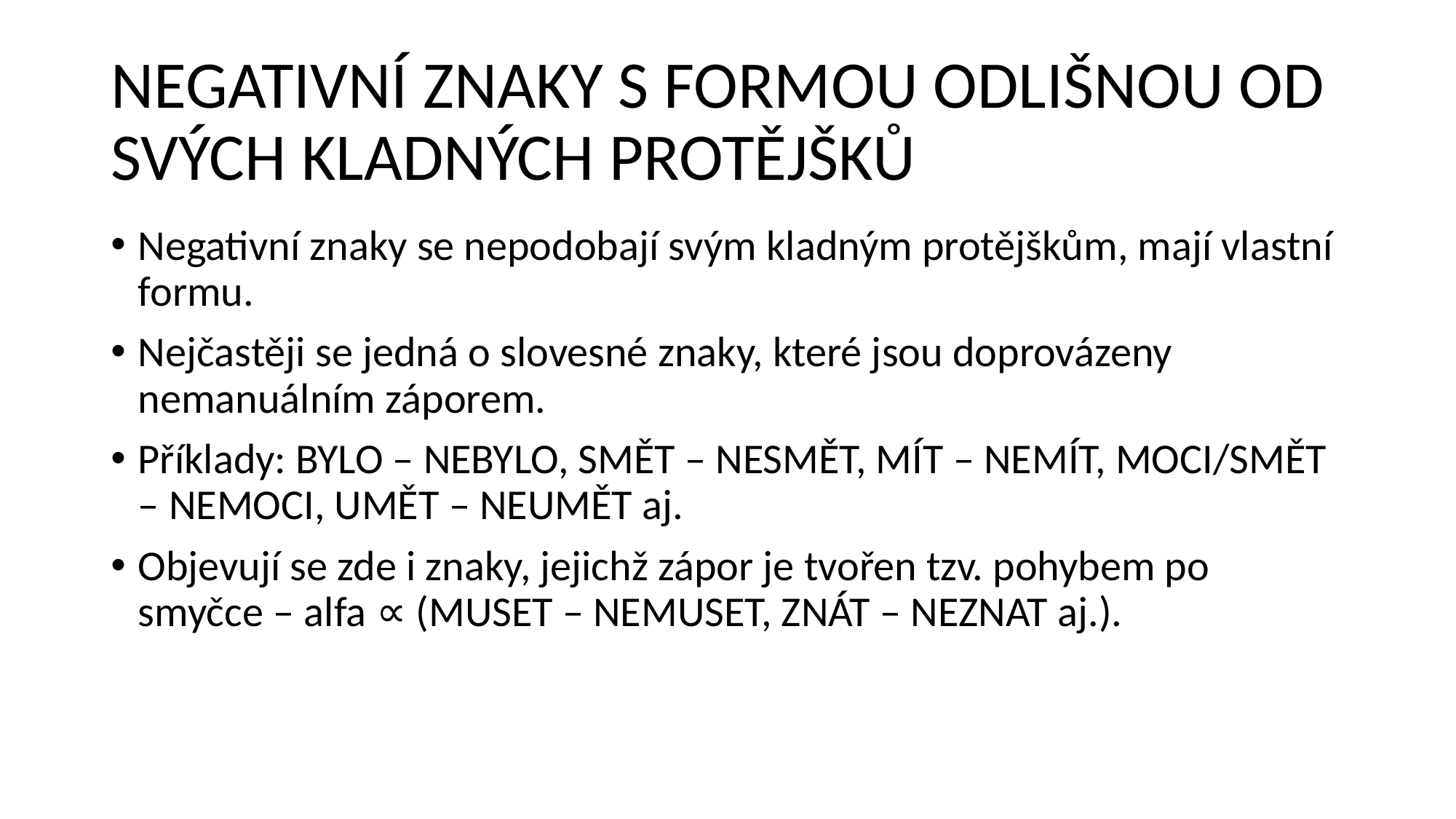

# NEGATIVNÍ ZNAKY S FORMOU ODLIŠNOU OD SVÝCH KLADNÝCH PROTĚJŠKŮ
Negativní znaky se nepodobají svým kladným protějškům, mají vlastní formu.
Nejčastěji se jedná o slovesné znaky, které jsou doprovázeny nemanuálním záporem.
Příklady: BYLO – NEBYLO, SMĚT – NESMĚT, MÍT – NEMÍT, MOCI/SMĚT – NEMOCI, UMĚT – NEUMĚT aj.
Objevují se zde i znaky, jejichž zápor je tvořen tzv. pohybem po smyčce – alfa ∝ (MUSET – NEMUSET, ZNÁT – NEZNAT aj.).